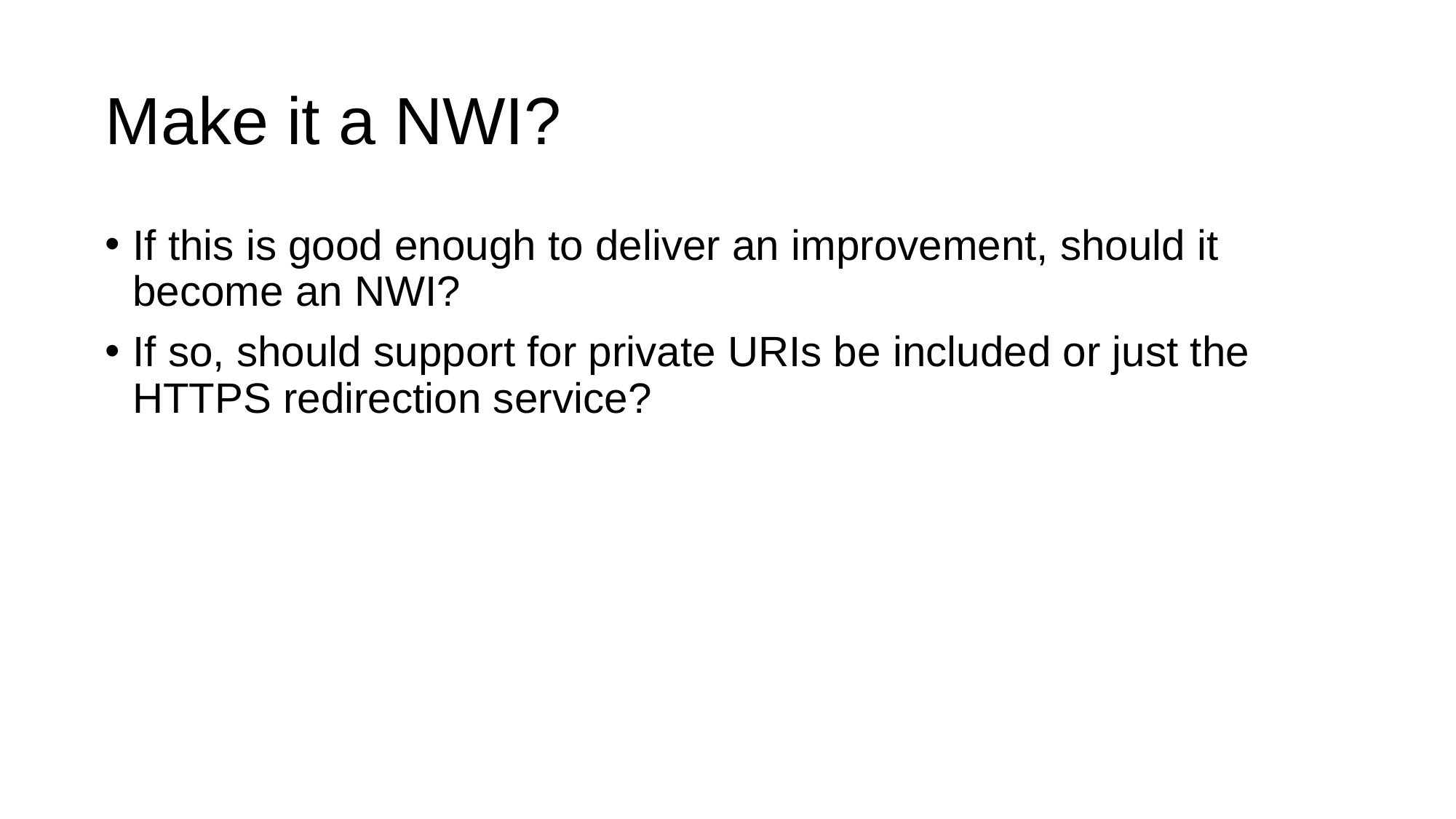

# Make it a NWI?
If this is good enough to deliver an improvement, should it become an NWI?
If so, should support for private URIs be included or just the HTTPS redirection service?